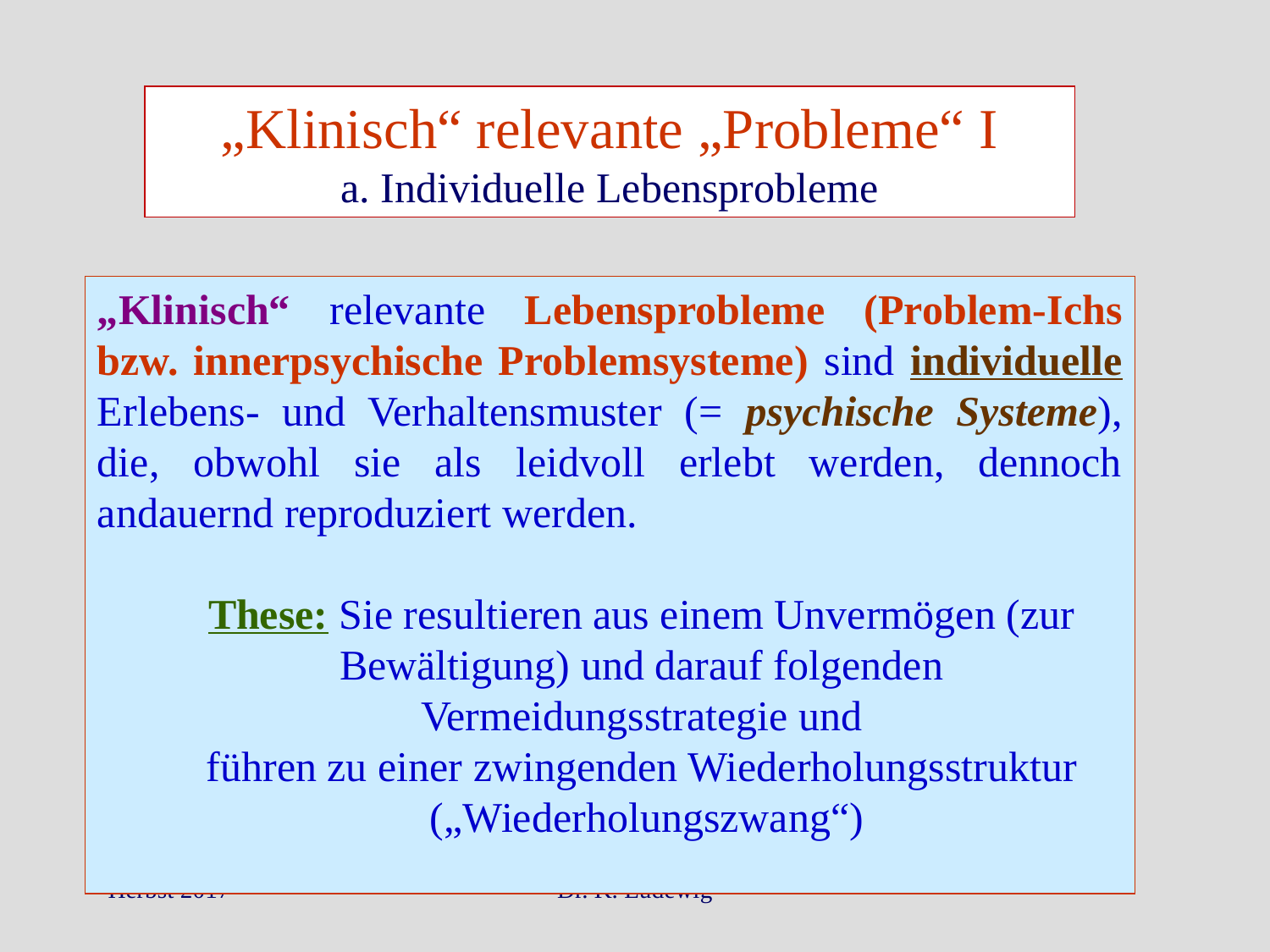

„Klinisch“ relevante „Probleme“ I
a. Individuelle Lebensprobleme
„Klinisch“ relevante Lebensprobleme (Problem-Ichs bzw. innerpsychische Problemsysteme) sind individuelle Erlebens- und Verhaltensmuster (= psychische Systeme), die, obwohl sie als leidvoll erlebt werden, dennoch andauernd reproduziert werden.

These: Sie resultieren aus einem Unvermögen (zur Bewältigung) und darauf folgenden Vermeidungsstrategie und
führen zu einer zwingenden Wiederholungsstruktur
 („Wiederholungszwang“)

Herbst 2017
Dr. K. Ludewig